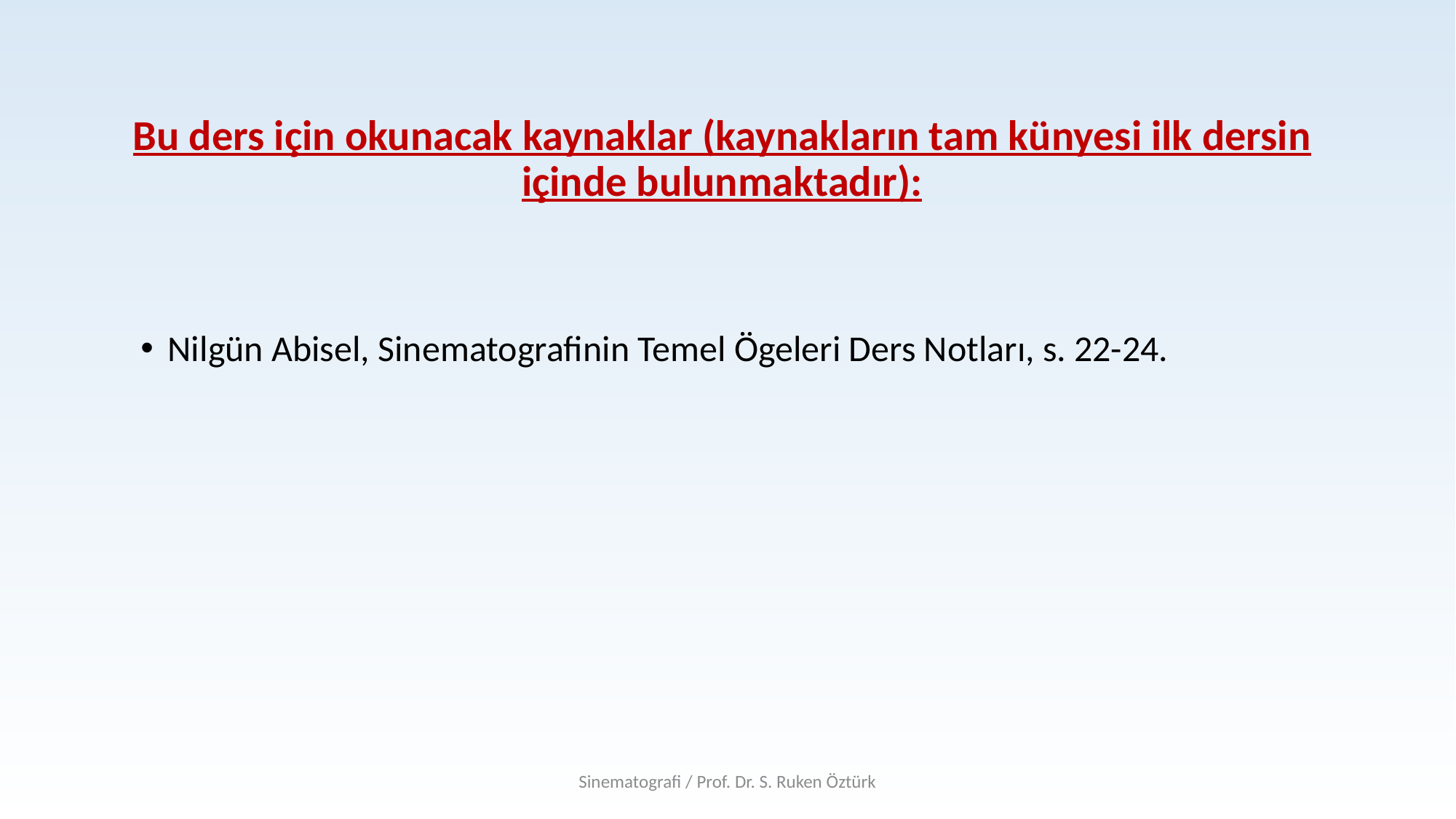

# Bu ders için okunacak kaynaklar (kaynakların tam künyesi ilk dersin içinde bulunmaktadır):
Nilgün Abisel, Sinematografinin Temel Ögeleri Ders Notları, s. 22-24.
Sinematografi / Prof. Dr. S. Ruken Öztürk